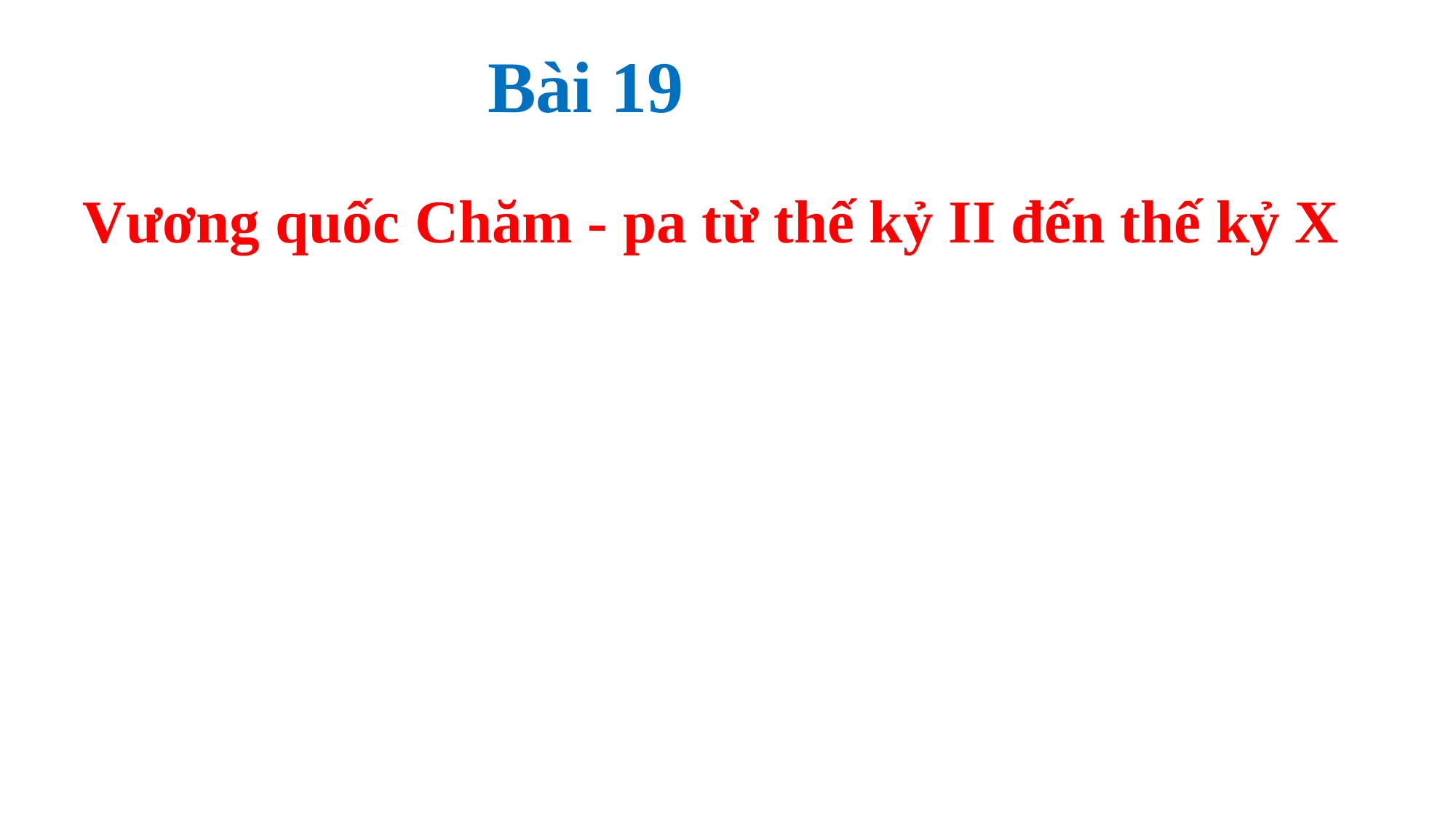

Bài 19
# Vương quốc Chăm - pa từ thế kỷ II đến thế kỷ X